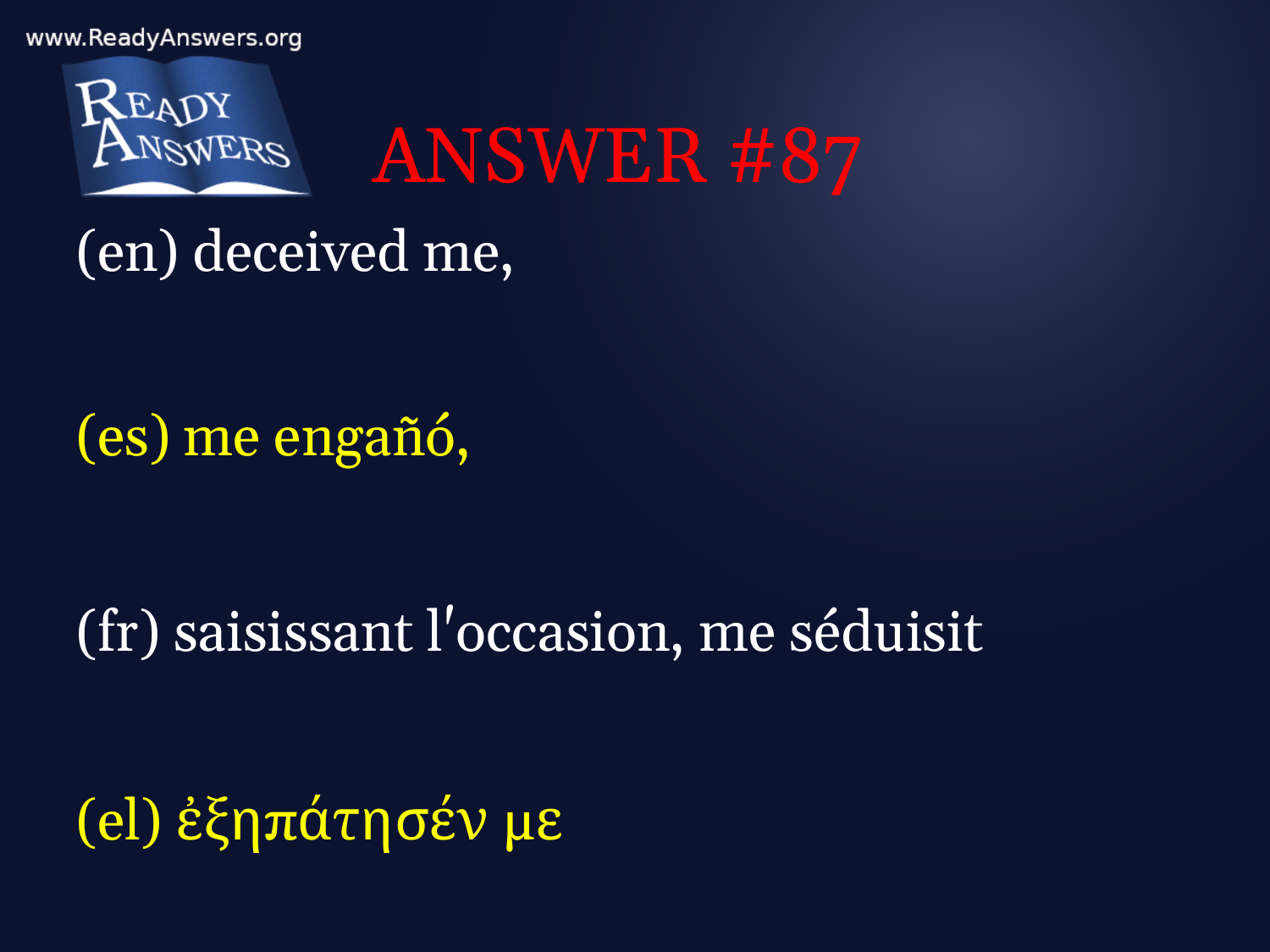

# ANSWER #87
(en) deceived me,
(es) me engañó,
(fr) saisissant l'occasion, me séduisit
(el) ἐξηπάτησέν με